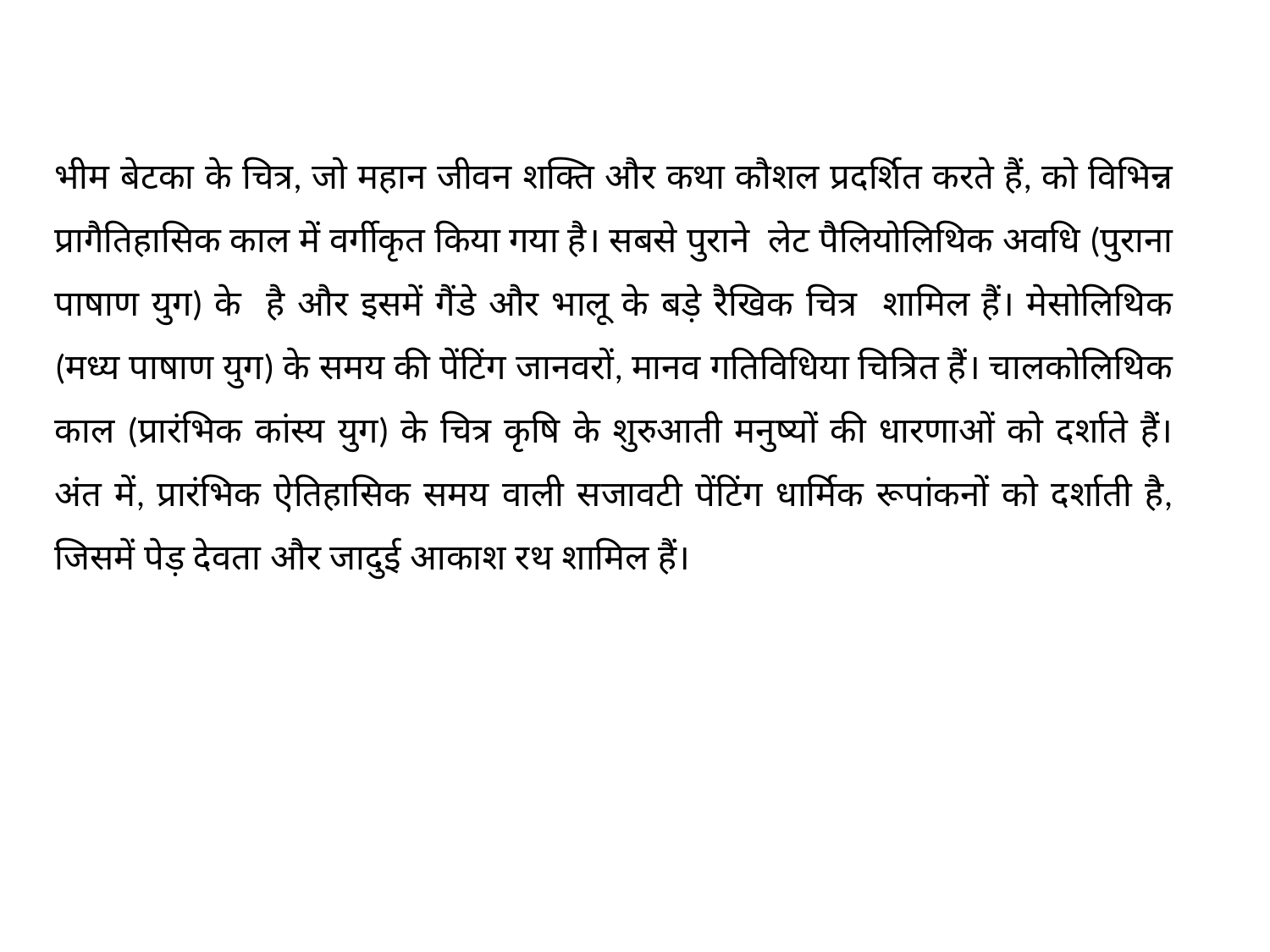

भीम बेटका के चित्र, जो महान जीवन शक्ति और कथा कौशल प्रदर्शित करते हैं, को विभिन्न प्रागैतिहासिक काल में वर्गीकृत किया गया है। सबसे पुराने  लेट पैलियोलिथिक अवधि (पुराना पाषाण युग) के  है और इसमें गैंडे और भालू के बड़े रैखिक चित्र  शामिल हैं। मेसोलिथिक (मध्य पाषाण युग) के समय की पेंटिंग जानवरों, मानव गतिविधिया चित्रित हैं। चालकोलिथिक काल (प्रारंभिक कांस्य युग) के चित्र कृषि के शुरुआती मनुष्यों की धारणाओं को दर्शाते हैं। अंत में, प्रारंभिक ऐतिहासिक समय वाली सजावटी पेंटिंग धार्मिक रूपांकनों को दर्शाती है, जिसमें पेड़ देवता और जादुई आकाश रथ शामिल हैं।